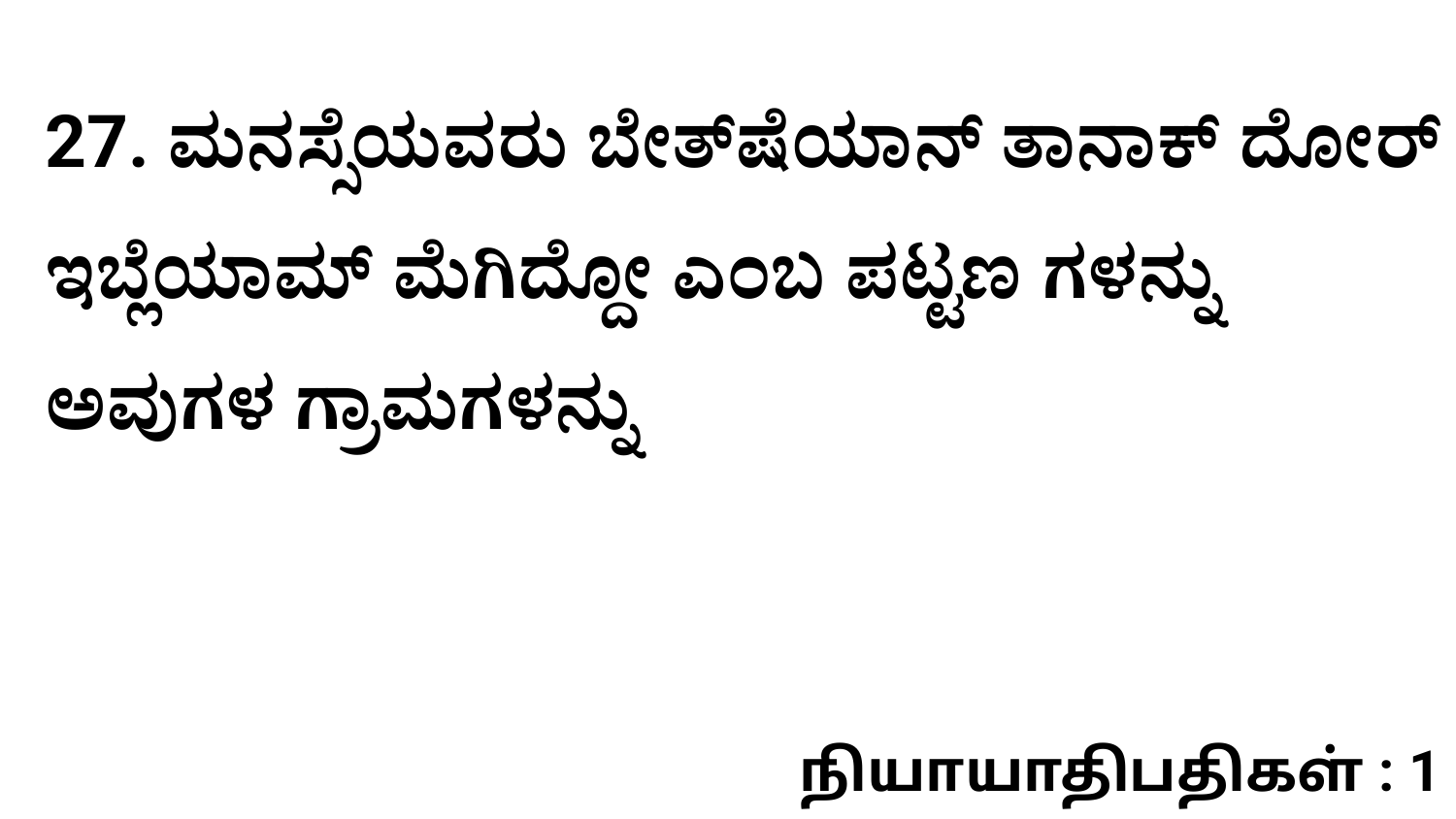

27. ಮನಸ್ಸೆಯವರು ಬೇತ್‌ಷೆಯಾನ್‌ ತಾನಾಕ್‌ ದೋರ್‌ ಇಬ್ಲೆಯಾಮ್‌ ಮೆಗಿದ್ದೋ ಎಂಬ ಪಟ್ಟಣ ಗಳನ್ನು ಅವುಗಳ ಗ್ರಾಮಗಳನ್ನು
நியாயாதிபதிகள் : 1